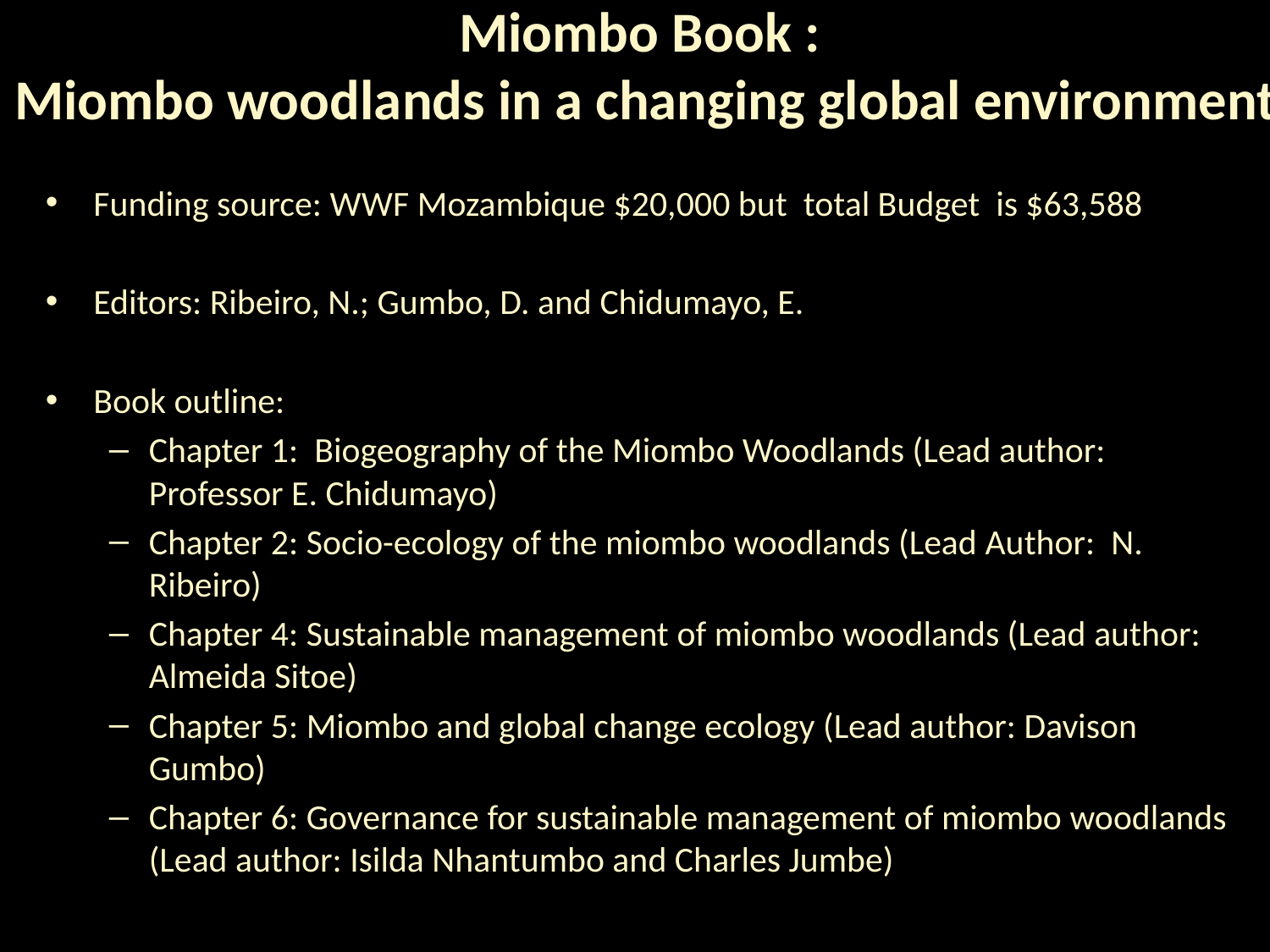

# Miombo Book : Miombo woodlands in a changing global environment
Funding source: WWF Mozambique $20,000 but  total Budget  is $63,588

Editors: Ribeiro, N.; Gumbo, D. and Chidumayo, E.

Book outline:
Chapter 1:  Biogeography of the Miombo Woodlands (Lead author: Professor E. Chidumayo)
Chapter 2: Socio-ecology of the miombo woodlands (Lead Author:  N. Ribeiro)
Chapter 4: Sustainable management of miombo woodlands (Lead author: Almeida Sitoe)
Chapter 5: Miombo and global change ecology (Lead author: Davison Gumbo)
Chapter 6: Governance for sustainable management of miombo woodlands (Lead author: Isilda Nhantumbo and Charles Jumbe)